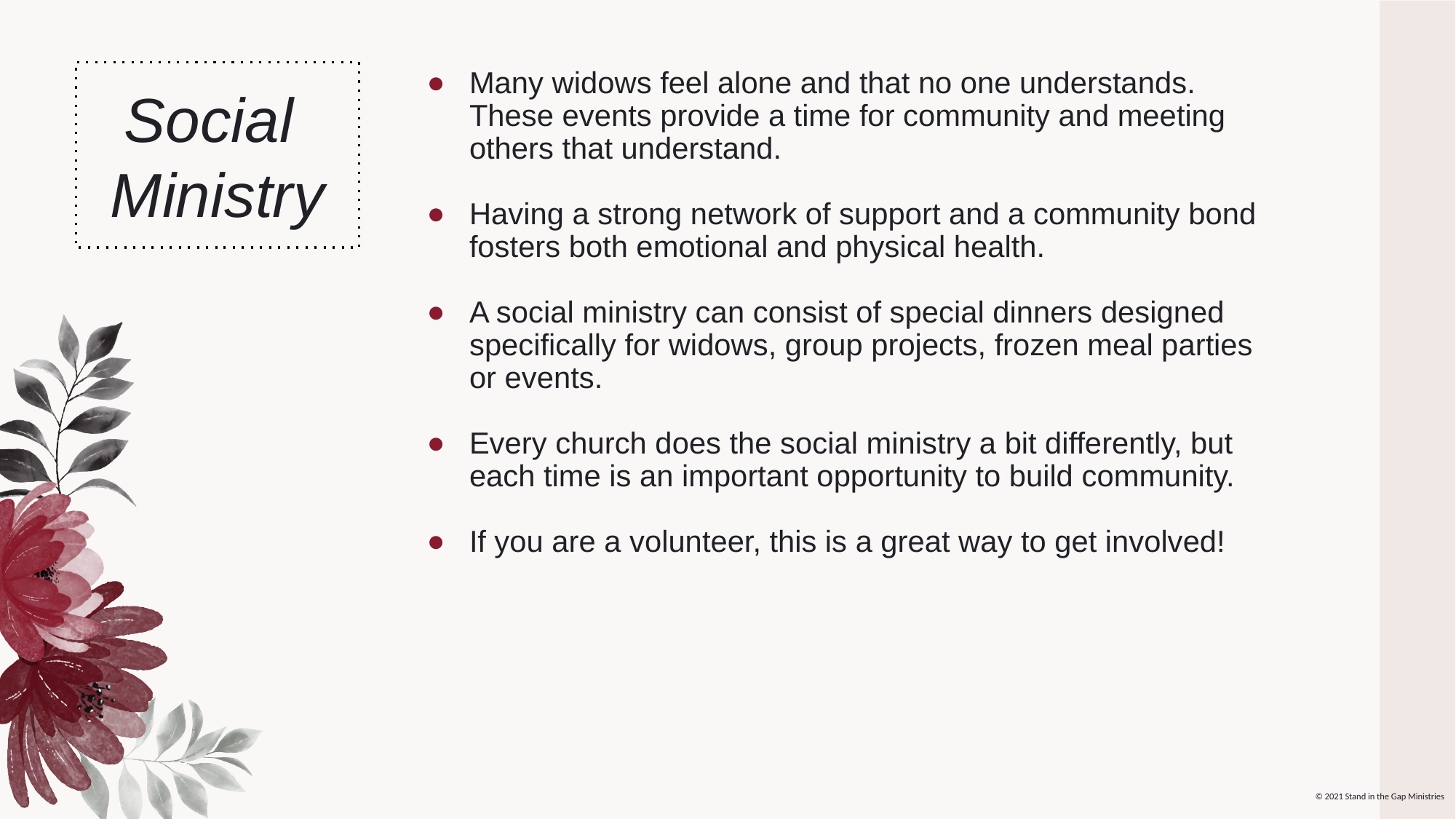

Social
Ministry
Many widows feel alone and that no one understands. These events provide a time for community and meeting others that understand.

Having a strong network of support and a community bond fosters both emotional and physical health.

A social ministry can consist of special dinners designed specifically for widows, group projects, frozen meal parties or events.

Every church does the social ministry a bit differently, but each time is an important opportunity to build community.

If you are a volunteer, this is a great way to get involved!
© 2021 Stand in the Gap Ministries